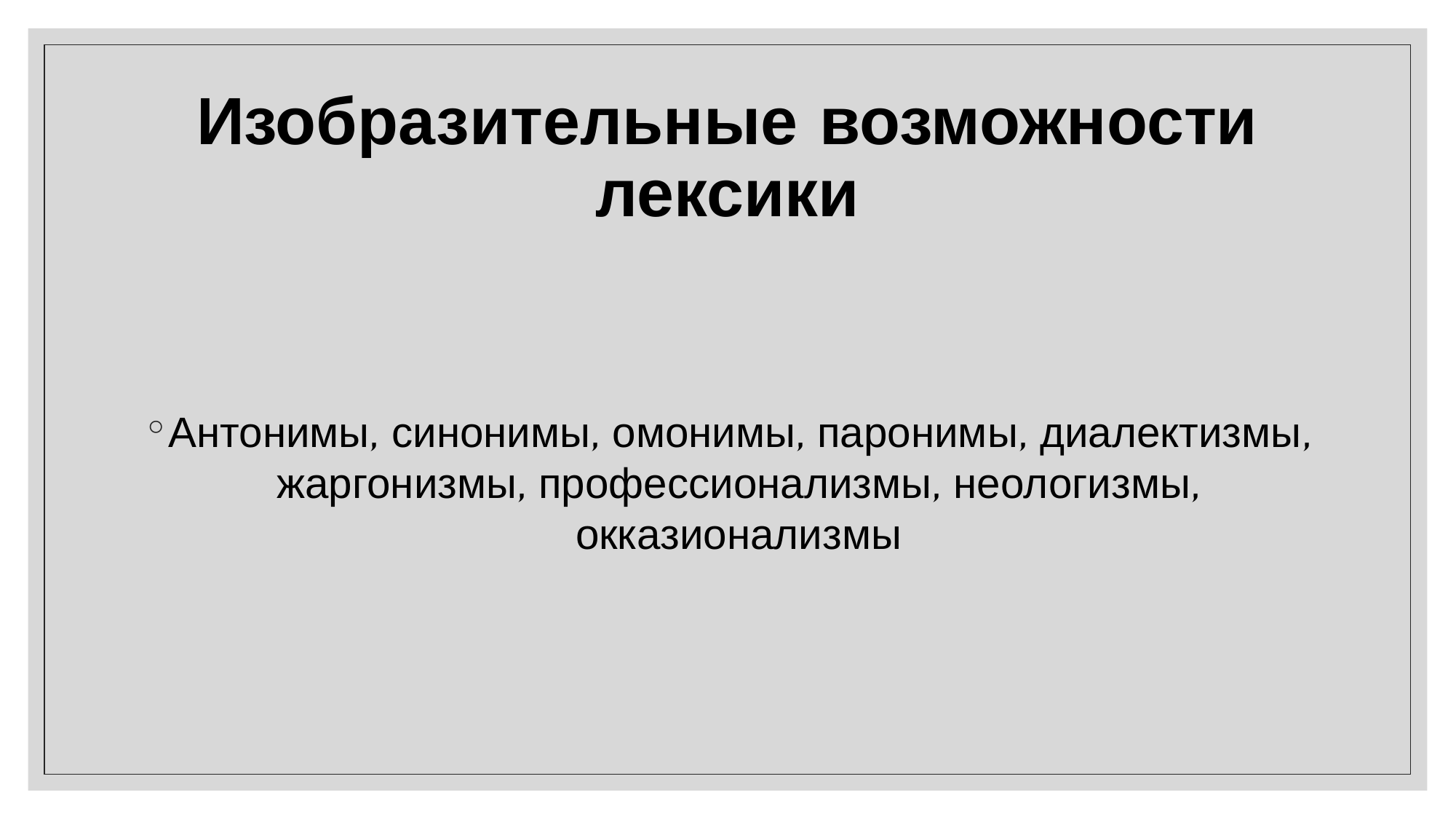

# Изобразительные возможности лексики
Антонимы, синонимы, омонимы, паронимы, диалектизмы, жаргонизмы, профессионализмы, неологизмы, окказионализмы